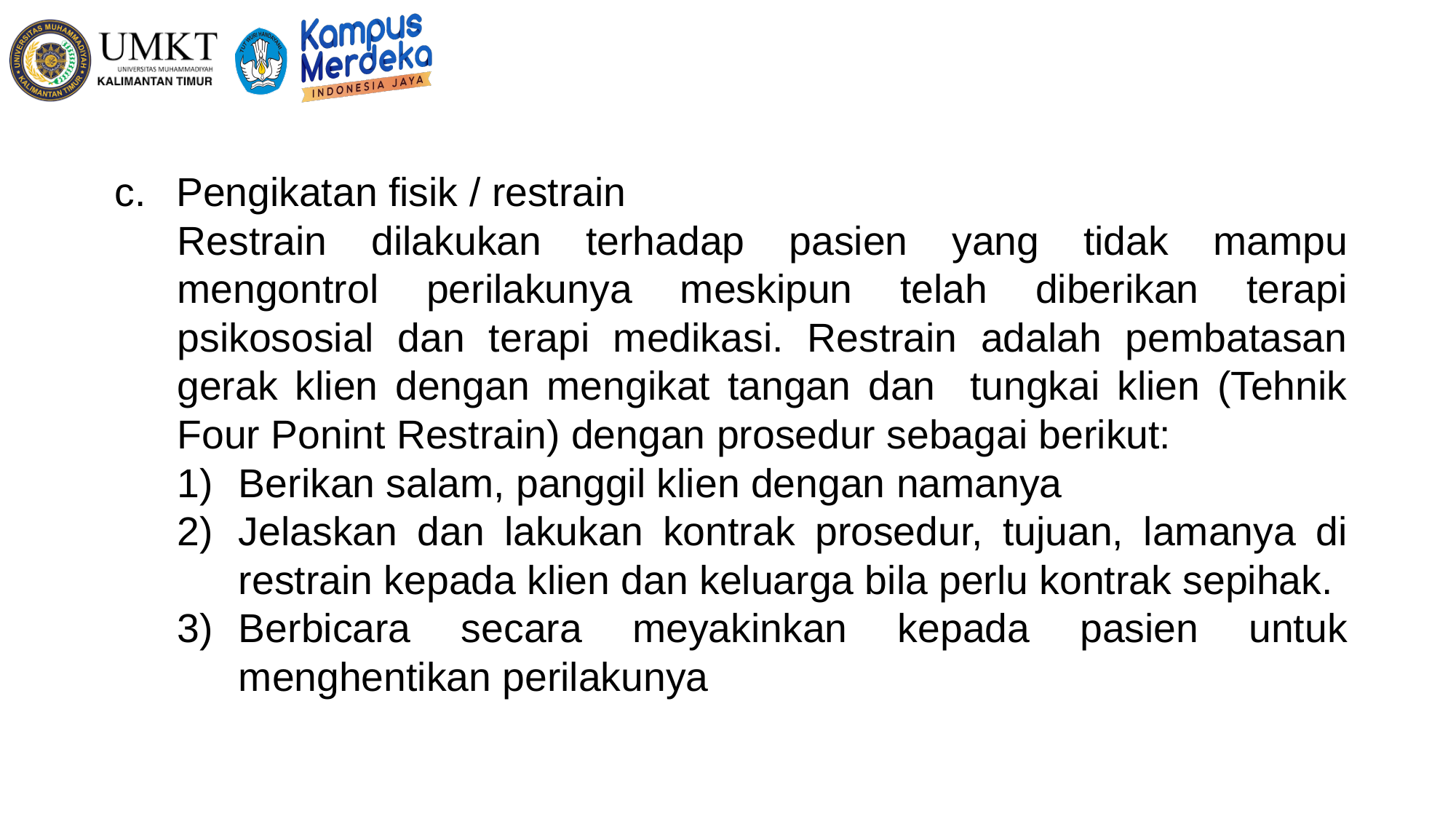

Pengikatan fisik / restrain
Restrain dilakukan terhadap pasien yang tidak mampu mengontrol perilakunya meskipun telah diberikan terapi psikososial dan terapi medikasi. Restrain adalah pembatasan gerak klien dengan mengikat tangan dan  tungkai klien (Tehnik Four Ponint Restrain) dengan prosedur sebagai berikut:
Berikan salam, panggil klien dengan namanya
Jelaskan dan lakukan kontrak prosedur, tujuan, lamanya di restrain kepada klien dan keluarga bila perlu kontrak sepihak.
Berbicara secara meyakinkan kepada pasien untuk menghentikan perilakunya